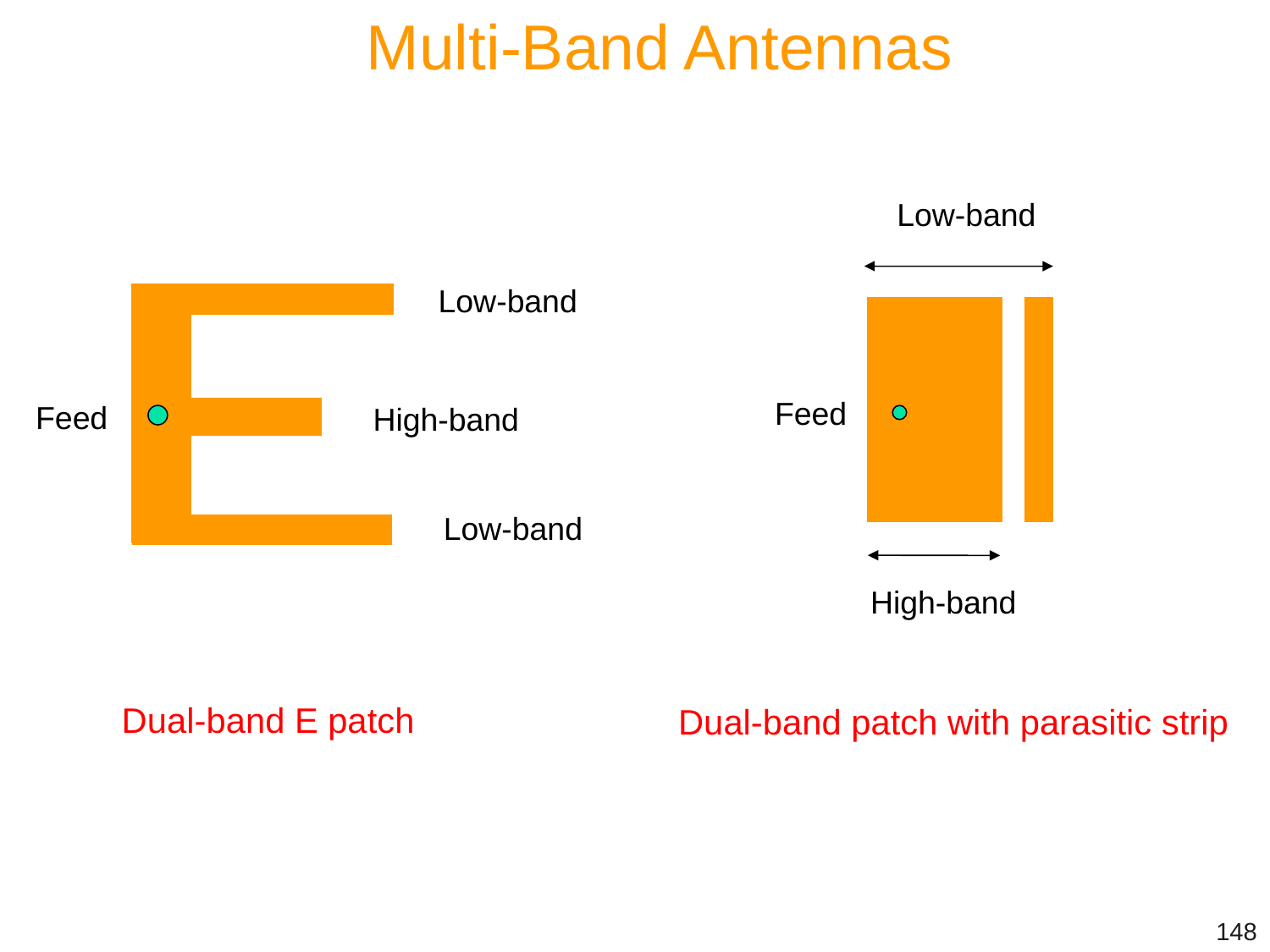

Multi-Band Antennas
Low-band

Feed

High-band
Low-band

Feed
High-band
Low-band
Dual-band E patch
Dual-band patch with parasitic strip
148